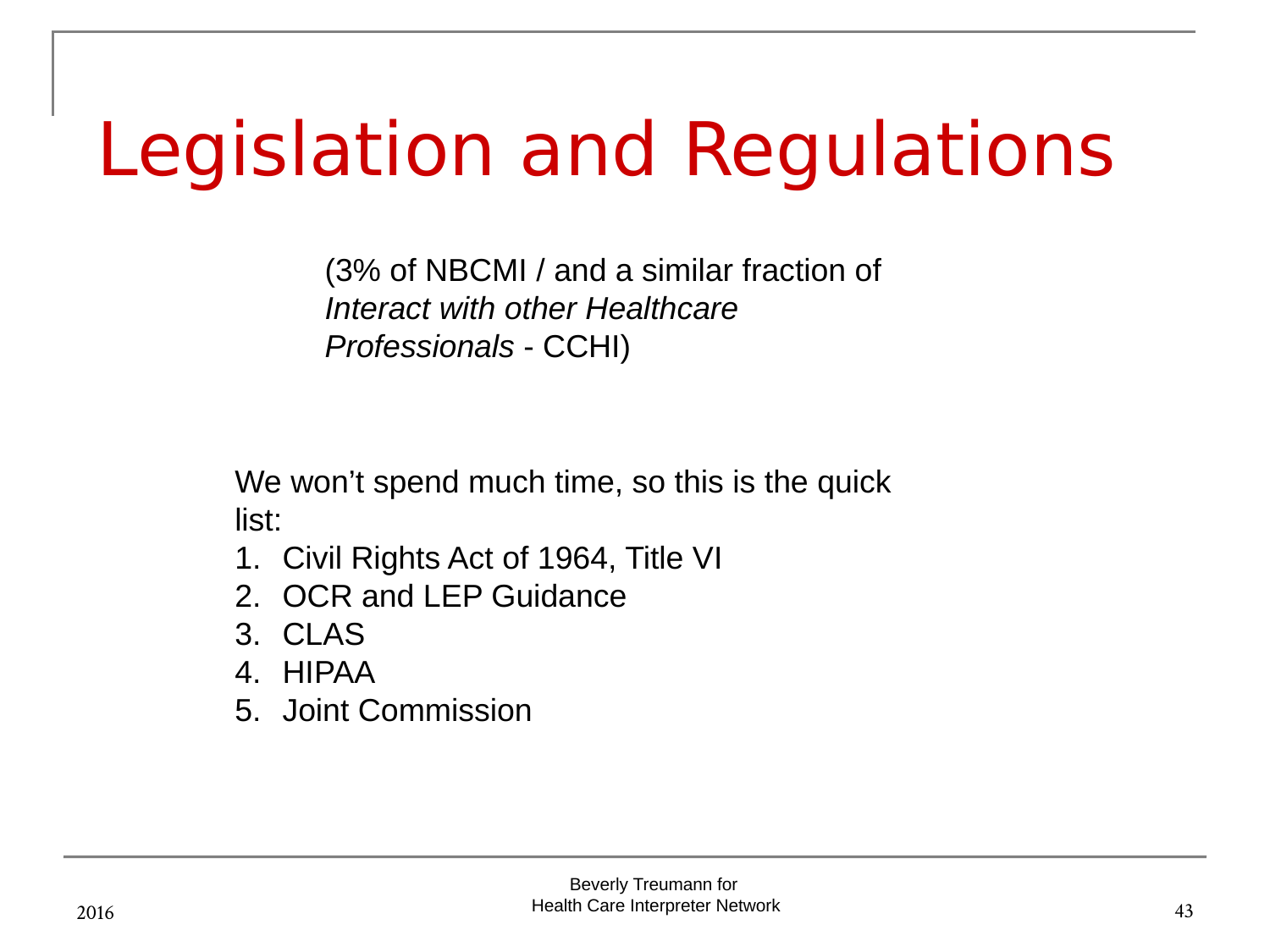

# Legislation and Regulations
(3% of NBCMI / and a similar fraction of Interact with other Healthcare Professionals - CCHI)
We won’t spend much time, so this is the quick list:
Civil Rights Act of 1964, Title VI
OCR and LEP Guidance
CLAS
HIPAA
Joint Commission
2016
43
Beverly Treumann for
Health Care Interpreter Network